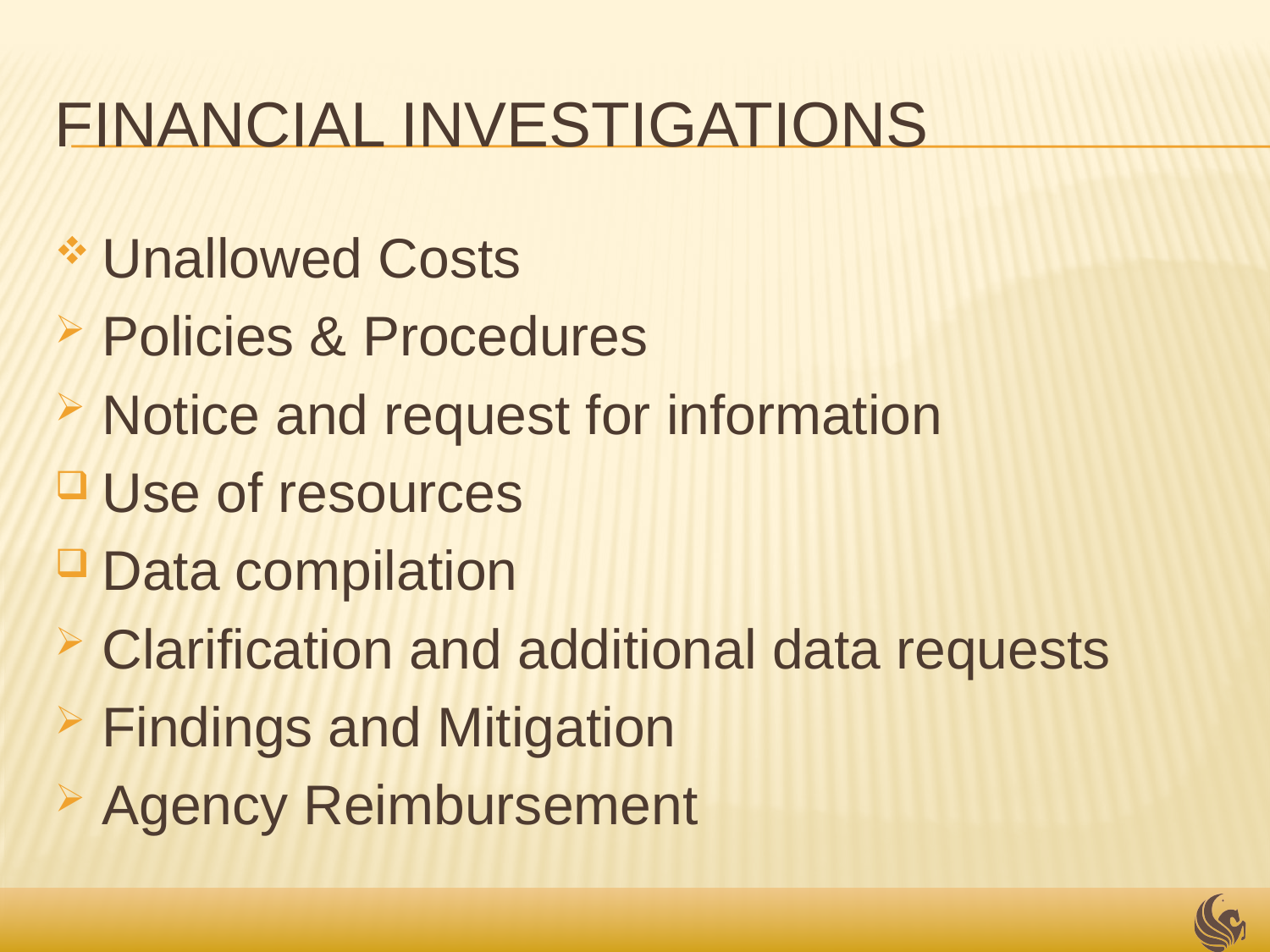

# Financial Investigations
Unallowed Costs
Policies & Procedures
Notice and request for information
Use of resources
Data compilation
Clarification and additional data requests
Findings and Mitigation
Agency Reimbursement